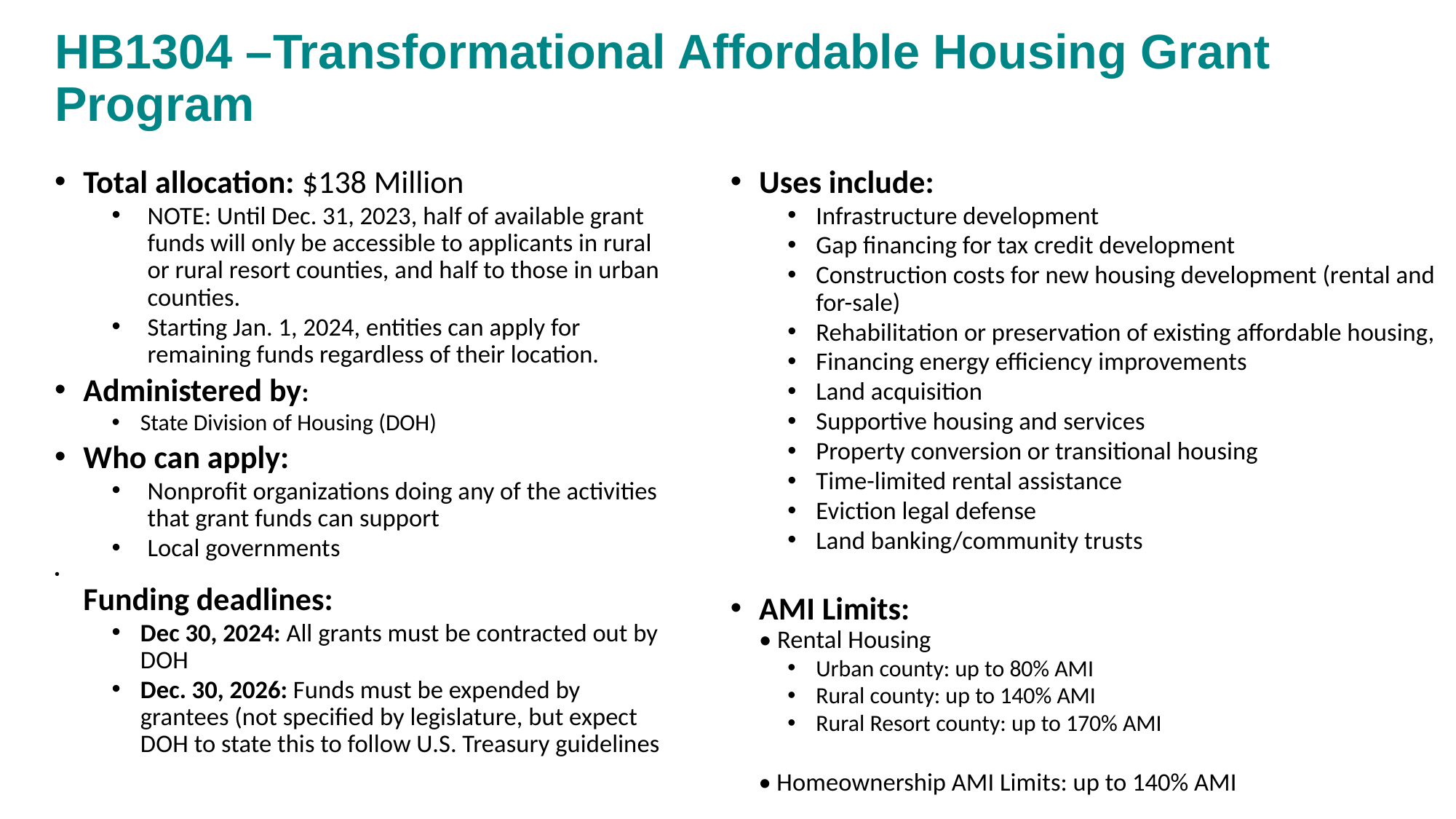

# HB1304 –Transformational Affordable Housing Grant Program
Total allocation: $138 Million
NOTE: Until Dec. 31, 2023, half of available grant funds will only be accessible to applicants in rural or rural resort counties, and half to those in urban counties.
Starting Jan. 1, 2024, entities can apply for remaining funds regardless of their location.
Administered by:
State Division of Housing (DOH)
Who can apply:
Nonprofit organizations doing any of the activities that grant funds can support
Local governments
Funding deadlines:
Dec 30, 2024: All grants must be contracted out by DOH
Dec. 30, 2026: Funds must be expended by grantees (not specified by legislature, but expect DOH to state this to follow U.S. Treasury guidelines
Uses include:
Infrastructure development
Gap financing for tax credit development
Construction costs for new housing development (rental and for-sale)
Rehabilitation or preservation of existing affordable housing,
Financing energy efficiency improvements
Land acquisition
Supportive housing and services
Property conversion or transitional housing
Time-limited rental assistance
Eviction legal defense
Land banking/community trusts

AMI Limits:
• Rental Housing
Urban county: up to 80% AMI
Rural county: up to 140% AMI
Rural Resort county: up to 170% AMI
     • Homeownership AMI Limits: up to 140% AMI